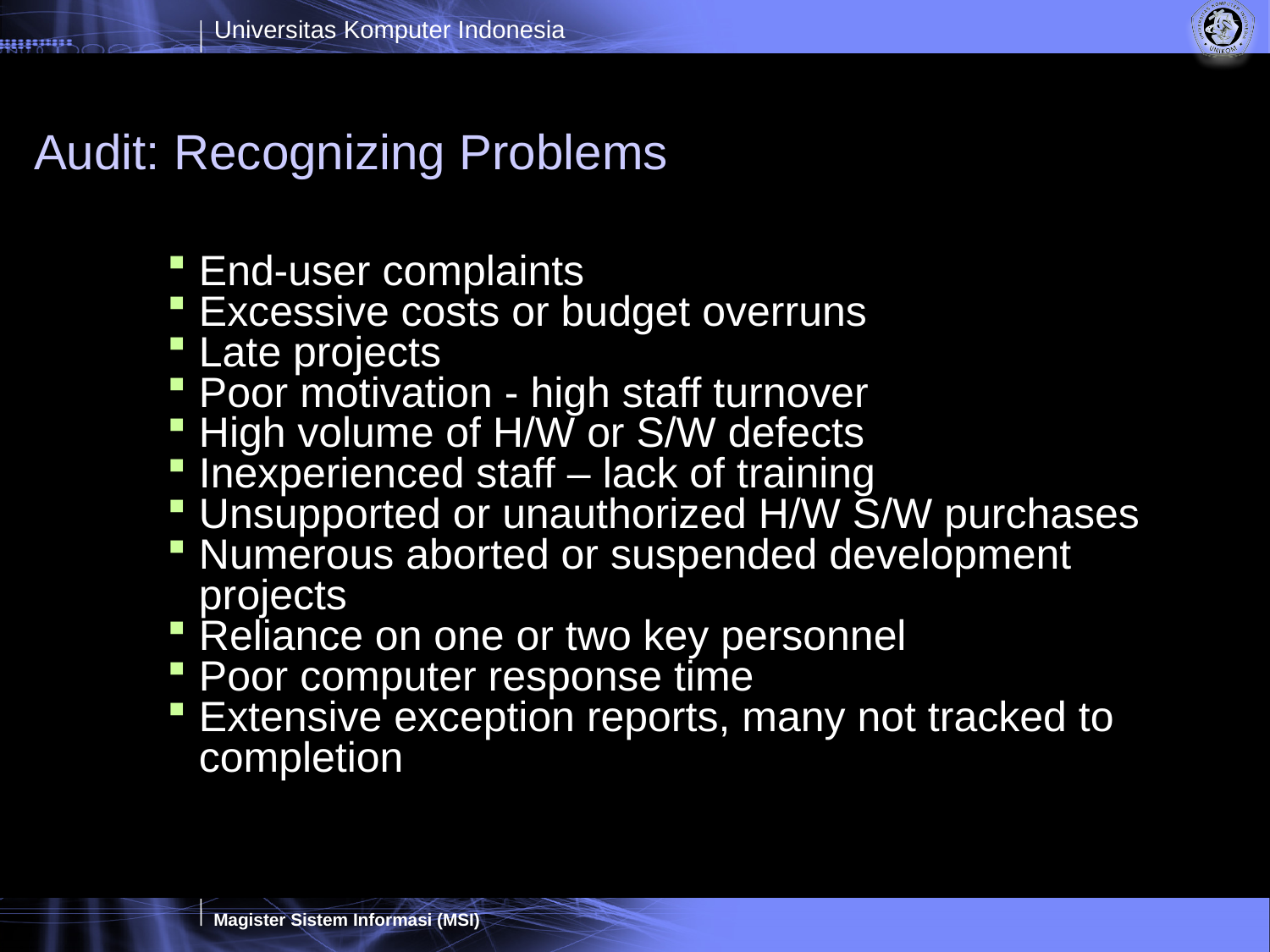

# Audit: Recognizing Problems
End-user complaints
Excessive costs or budget overruns
Late projects
Poor motivation - high staff turnover
High volume of H/W or S/W defects
Inexperienced staff – lack of training
Unsupported or unauthorized H/W S/W purchases
Numerous aborted or suspended development projects
Reliance on one or two key personnel
Poor computer response time
Extensive exception reports, many not tracked to completion